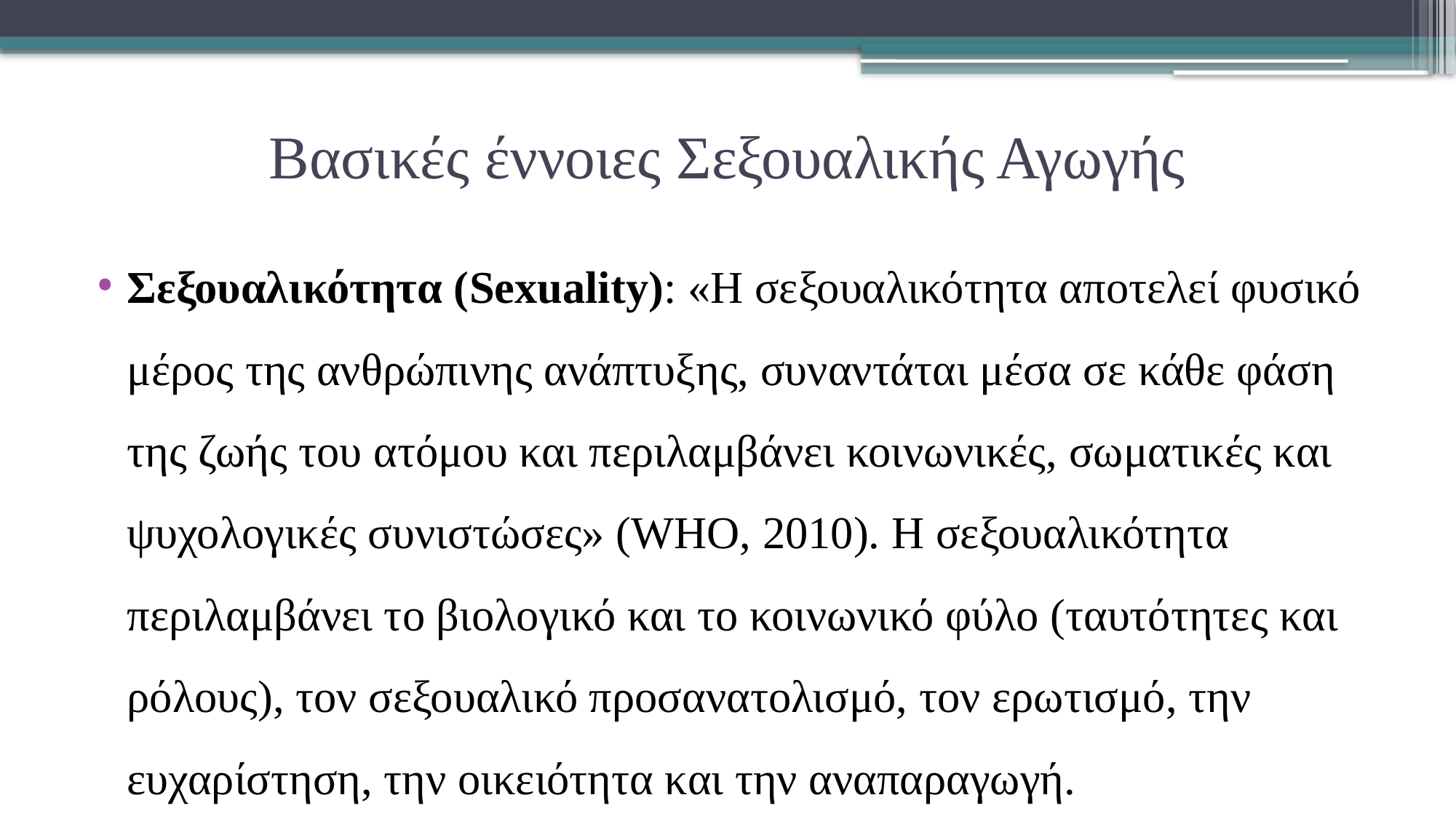

# Βασικές έννοιες Σεξουαλικής Αγωγής
Σεξουαλικότητα (Sexuality): «Η σεξουαλικότητα αποτελεί φυσικό μέρος της ανθρώπινης ανάπτυξης, συναντάται μέσα σε κάθε φάση της ζωής του ατόμου και περιλαμβάνει κοινωνικές, σωματικές και ψυχολογικές συνιστώσες» (WHO, 2010). Η σεξουαλικότητα περιλαμβάνει το βιολογικό και το κοινωνικό φύλο (ταυτότητες και ρόλους), τον σεξουαλικό προσανατολισμό, τον ερωτισμό, την ευχαρίστηση, την οικειότητα και την αναπαραγωγή.